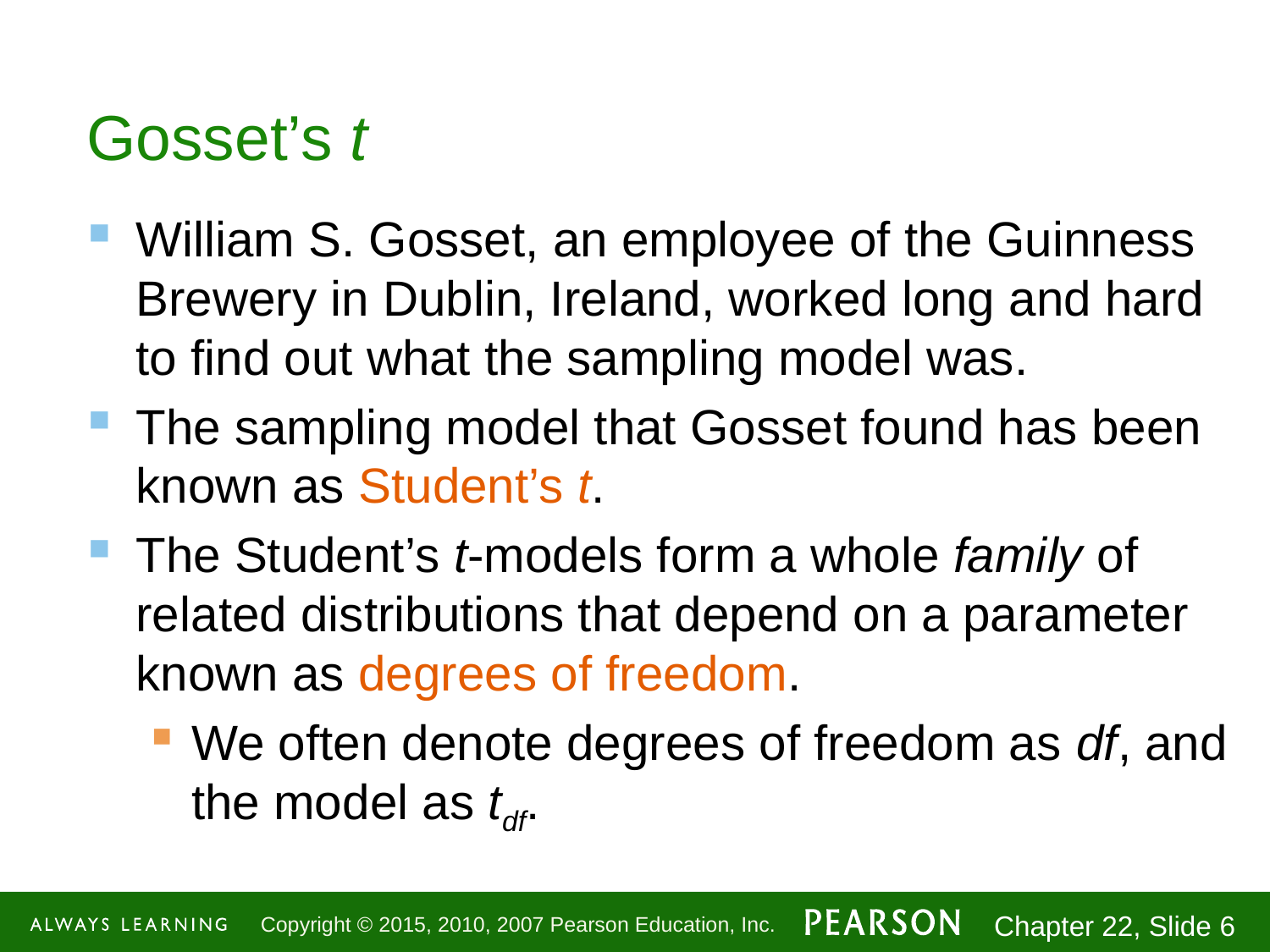

# Gosset’s t
William S. Gosset, an employee of the Guinness Brewery in Dublin, Ireland, worked long and hard to find out what the sampling model was.
The sampling model that Gosset found has been known as Student’s t.
The Student’s t-models form a whole family of related distributions that depend on a parameter known as degrees of freedom.
We often denote degrees of freedom as df, and the model as tdf.